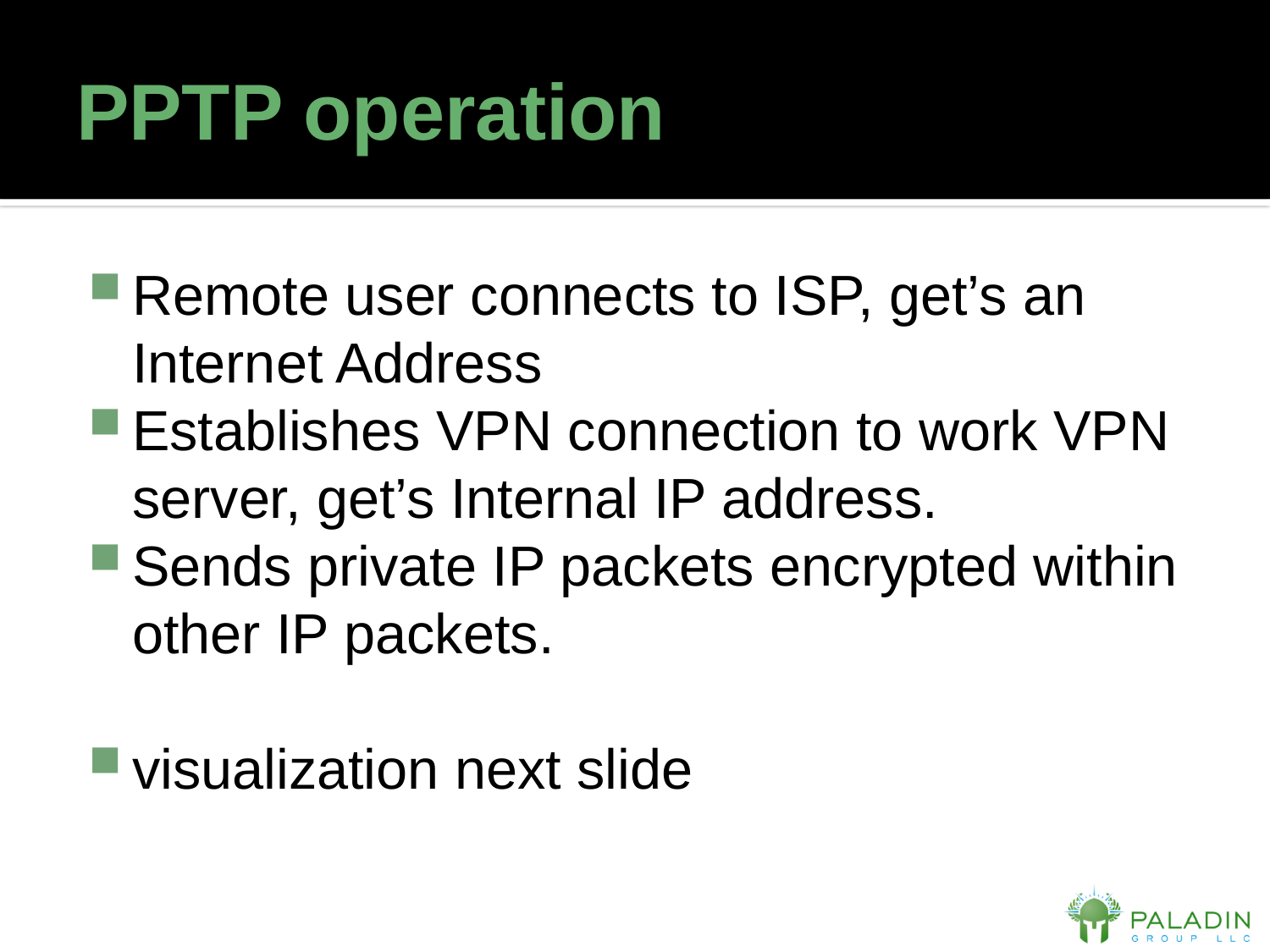

# PPTP operation
Remote user connects to ISP, get’s an Internet Address
Establishes VPN connection to work VPN server, get’s Internal IP address.
Sends private IP packets encrypted within other IP packets.

visualization next slide